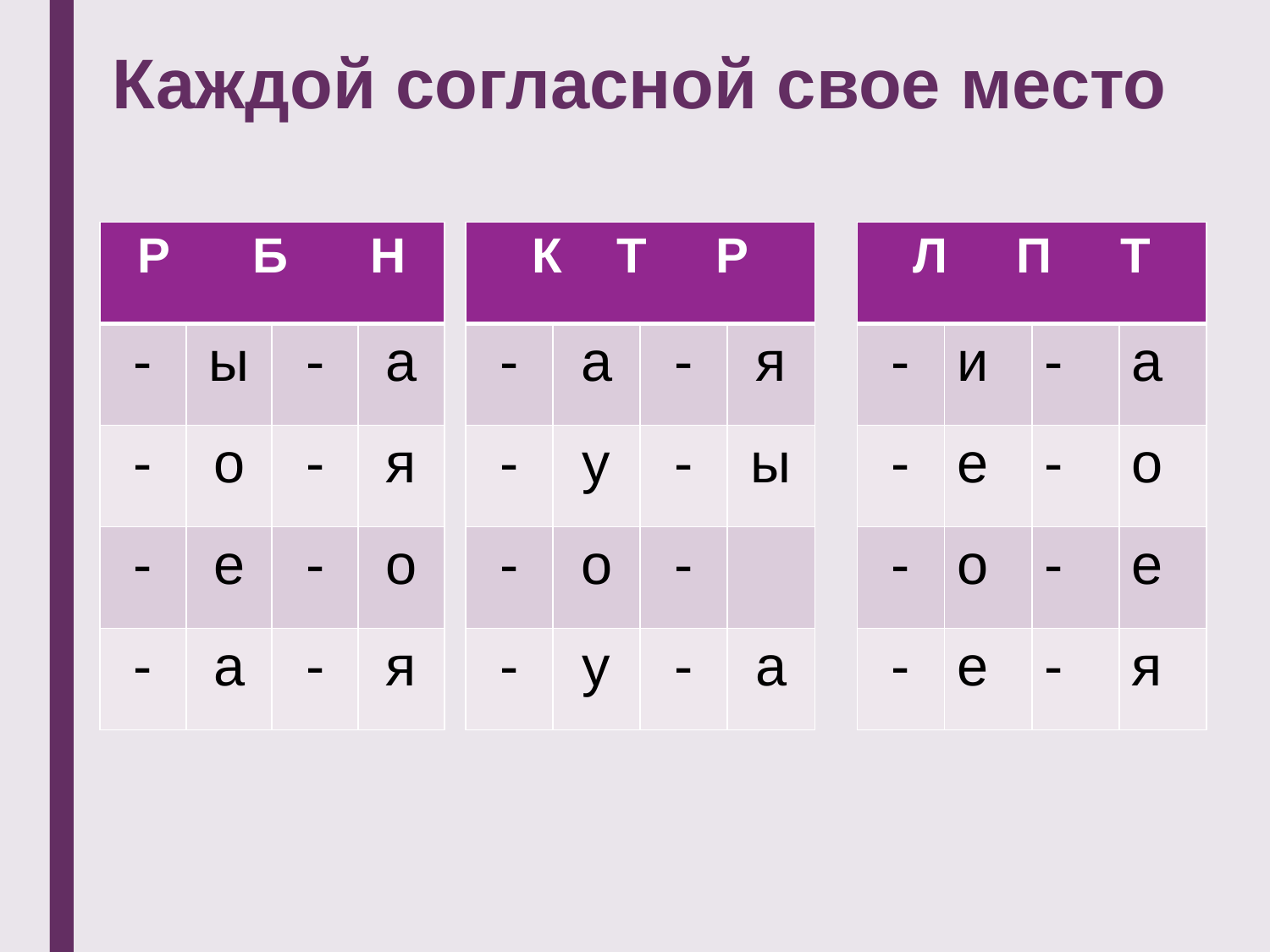

# Каждой согласной свое место
| Р Б Н |  |  |  |
| --- | --- | --- | --- |
| - | ы | - | а |
| - | о | - | я |
| - | е | - | о |
| - | а | - | я |
| К Т Р |  |  |  |
| --- | --- | --- | --- |
| - | а | - | я |
| - | у | - | ы |
| - | о | - |  |
| - | у | - | а |
| Л П Т |  |  |  |
| --- | --- | --- | --- |
| - | и | - | а |
| - | е | - | о |
| - | о | - | е |
| - | е | - | я |